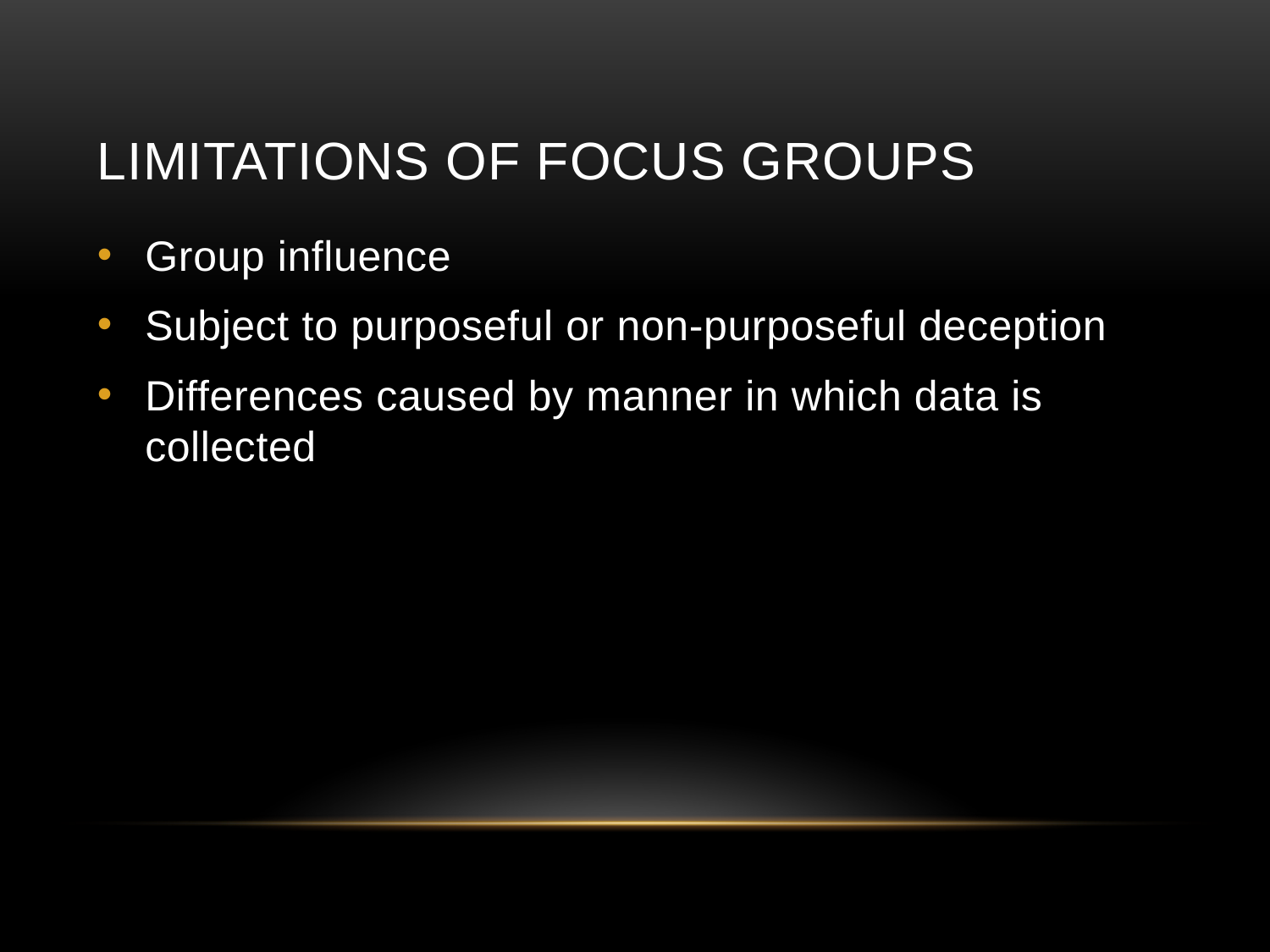

# Limitations of Focus Groups
Group influence
Subject to purposeful or non-purposeful deception
Differences caused by manner in which data is collected